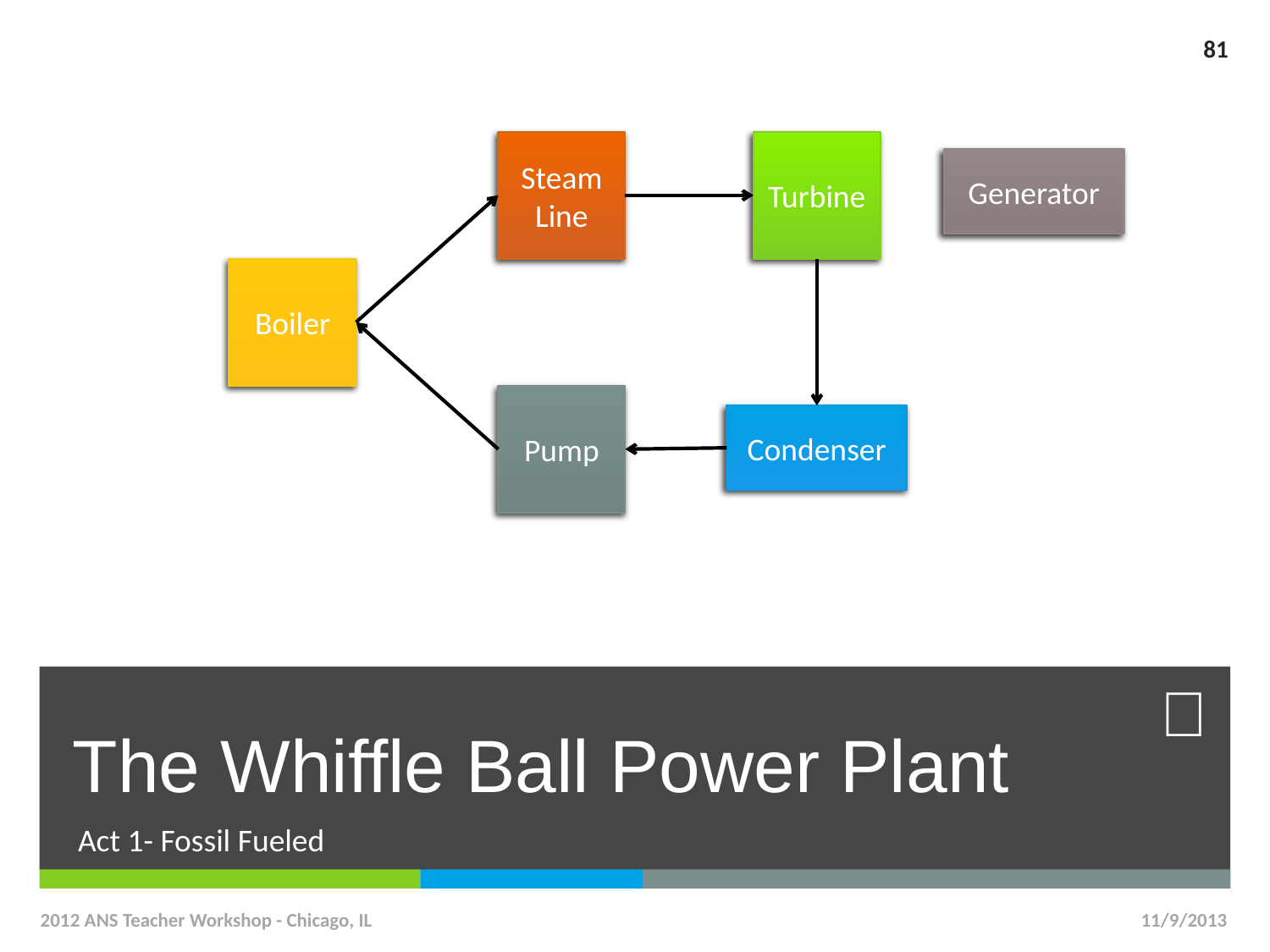

81
Steam Line
Turbine
Generator
Boiler
Pump
Condenser
# The Whiffle Ball Power Plant
Act 1- Fossil Fueled
2012 ANS Teacher Workshop - Chicago, IL
11/9/2013